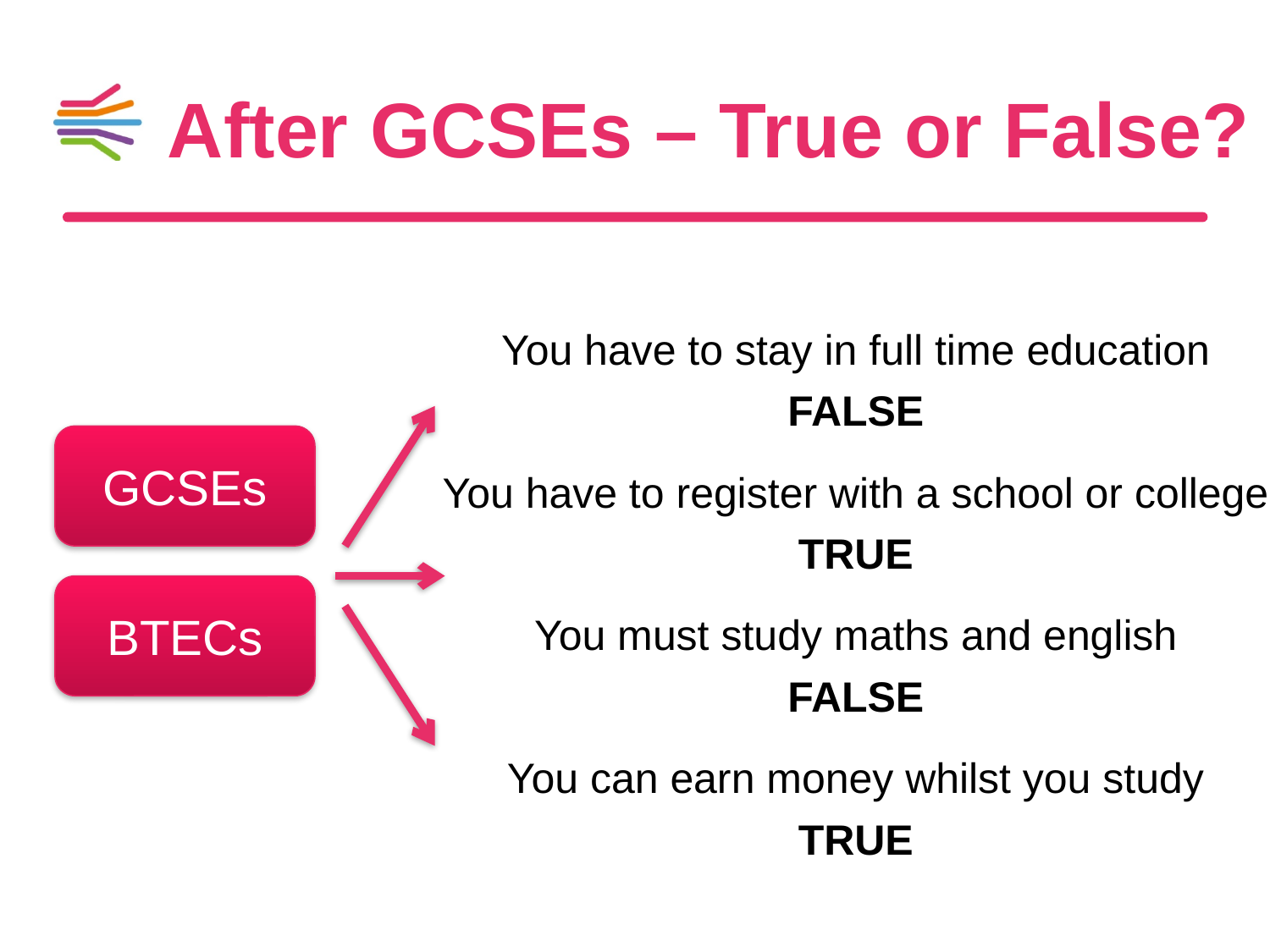

# After GCSEs – True or False?
You have to stay in full time education
FALSE
You have to register with a school or college
TRUE
You must study maths and english
FALSE
You can earn money whilst you study
TRUE
GCSEs
BTECs